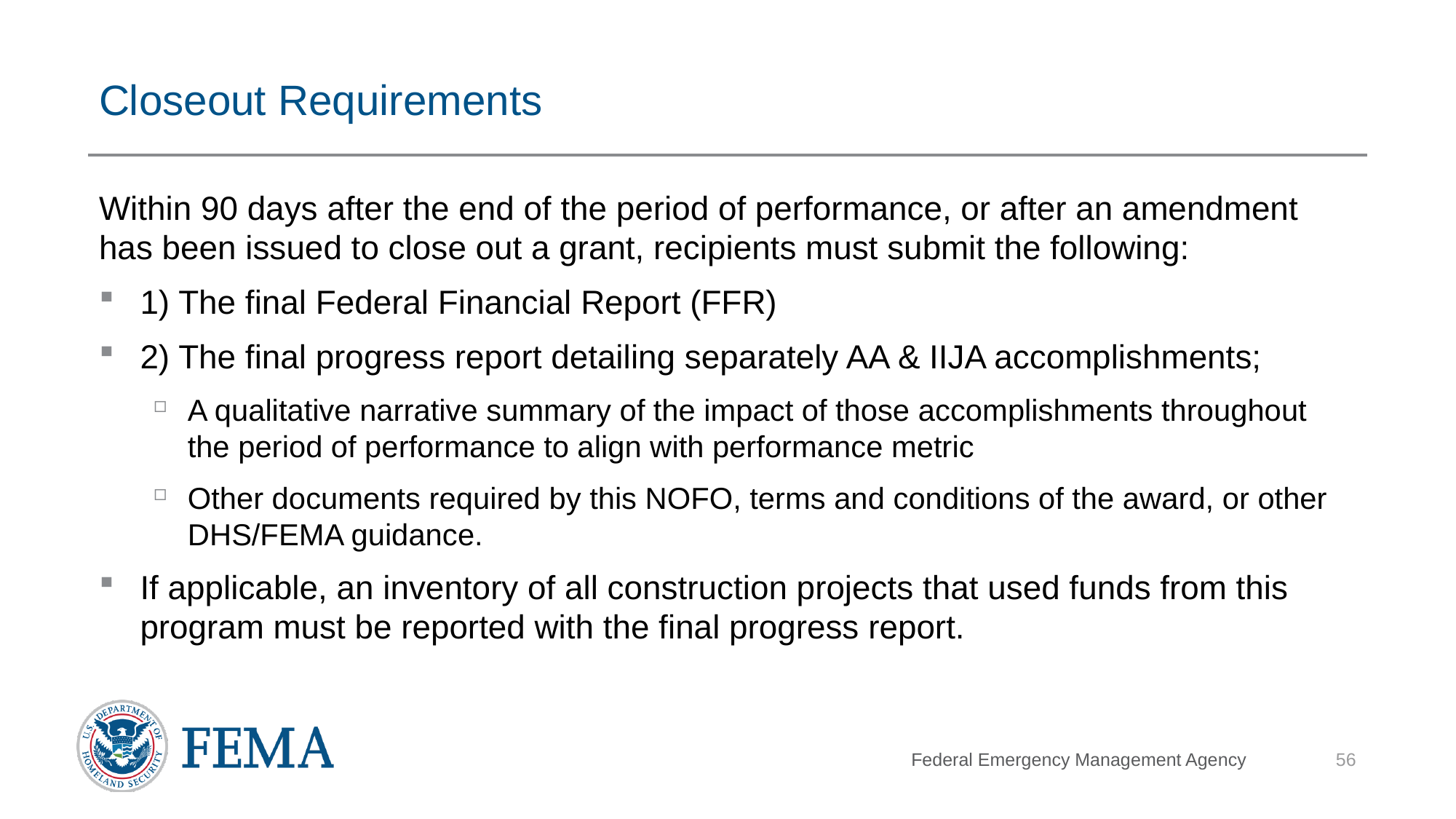

# Closeout Requirements
Within 90 days after the end of the period of performance, or after an amendment has been issued to close out a grant, recipients must submit the following:
1) The final Federal Financial Report (FFR)
2) The final progress report detailing separately AA & IIJA accomplishments;
A qualitative narrative summary of the impact of those accomplishments throughout the period of performance to align with performance metric
Other documents required by this NOFO, terms and conditions of the award, or other DHS/FEMA guidance.
If applicable, an inventory of all construction projects that used funds from this program must be reported with the final progress report.

56